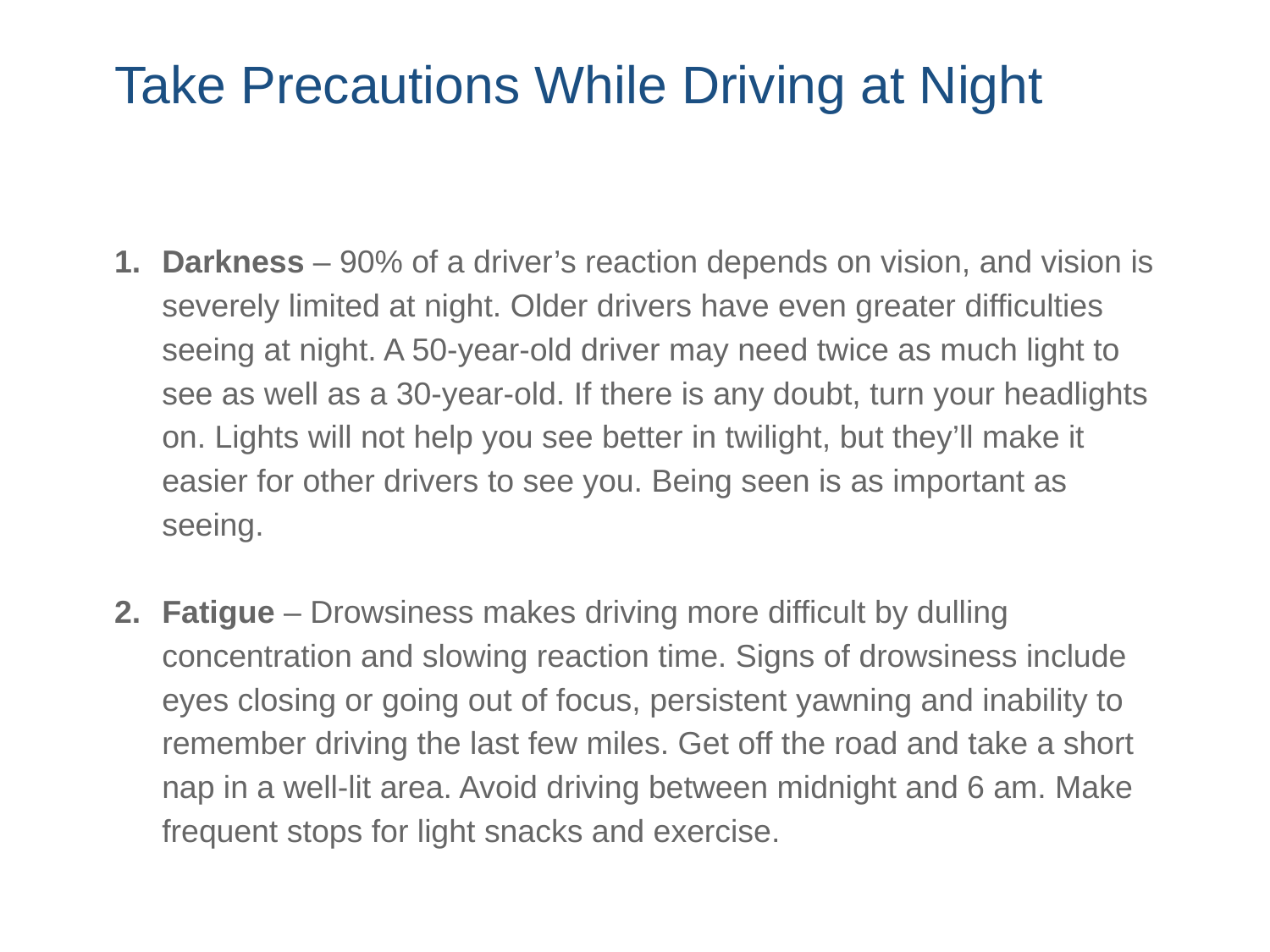

# Take Precautions While Driving at Night
Darkness – 90% of a driver’s reaction depends on vision, and vision is severely limited at night. Older drivers have even greater difficulties seeing at night. A 50-year-old driver may need twice as much light to see as well as a 30-year-old. If there is any doubt, turn your headlights on. Lights will not help you see better in twilight, but they’ll make it easier for other drivers to see you. Being seen is as important as seeing.

Fatigue – Drowsiness makes driving more difficult by dulling concentration and slowing reaction time. Signs of drowsiness include eyes closing or going out of focus, persistent yawning and inability to remember driving the last few miles. Get off the road and take a short nap in a well-lit area. Avoid driving between midnight and 6 am. Make frequent stops for light snacks and exercise.